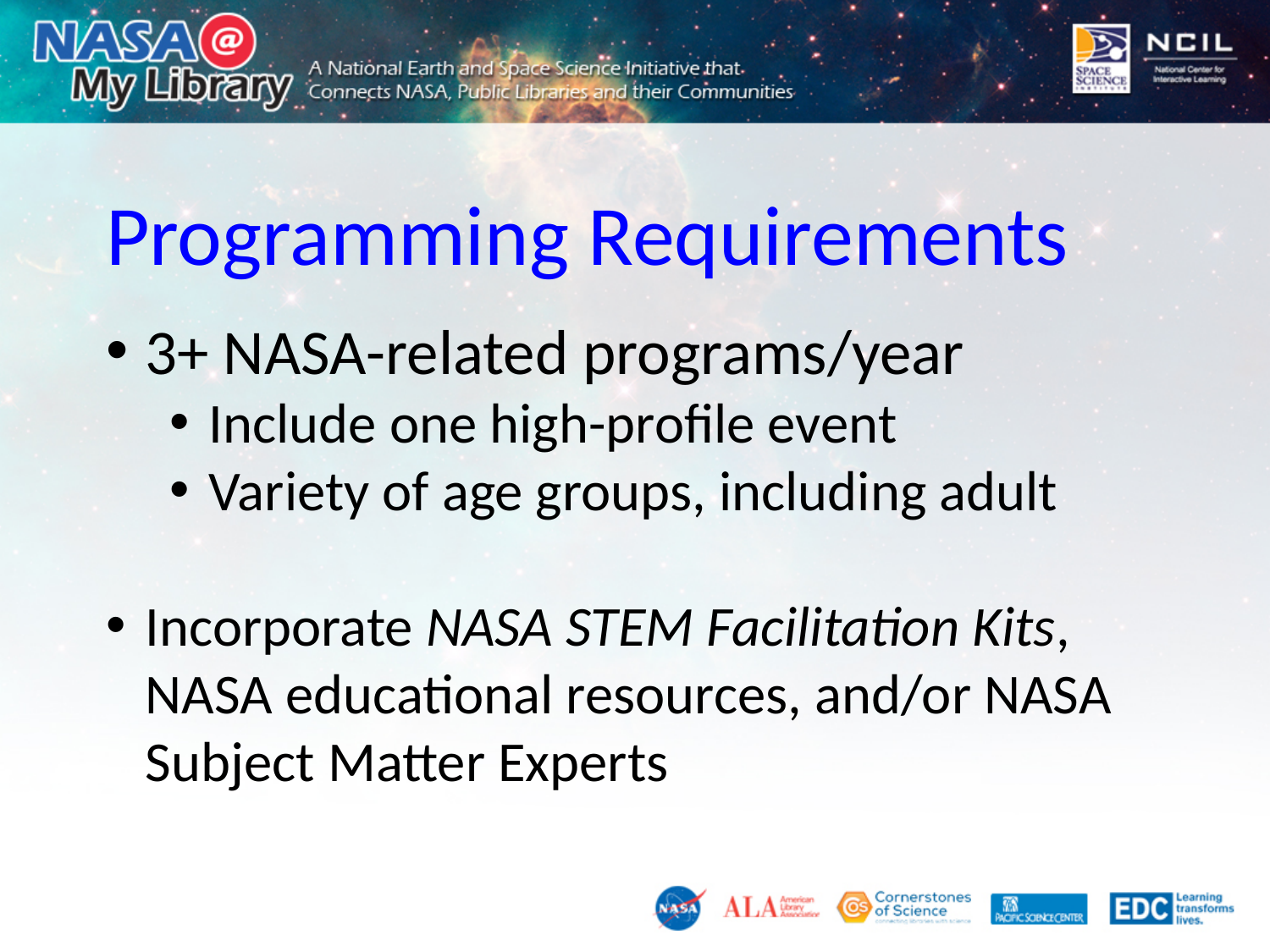

Programming Requirements
3+ NASA-related programs/year
Include one high-profile event
Variety of age groups, including adult

Incorporate NASA STEM Facilitation Kits, NASA educational resources, and/or NASA Subject Matter Experts